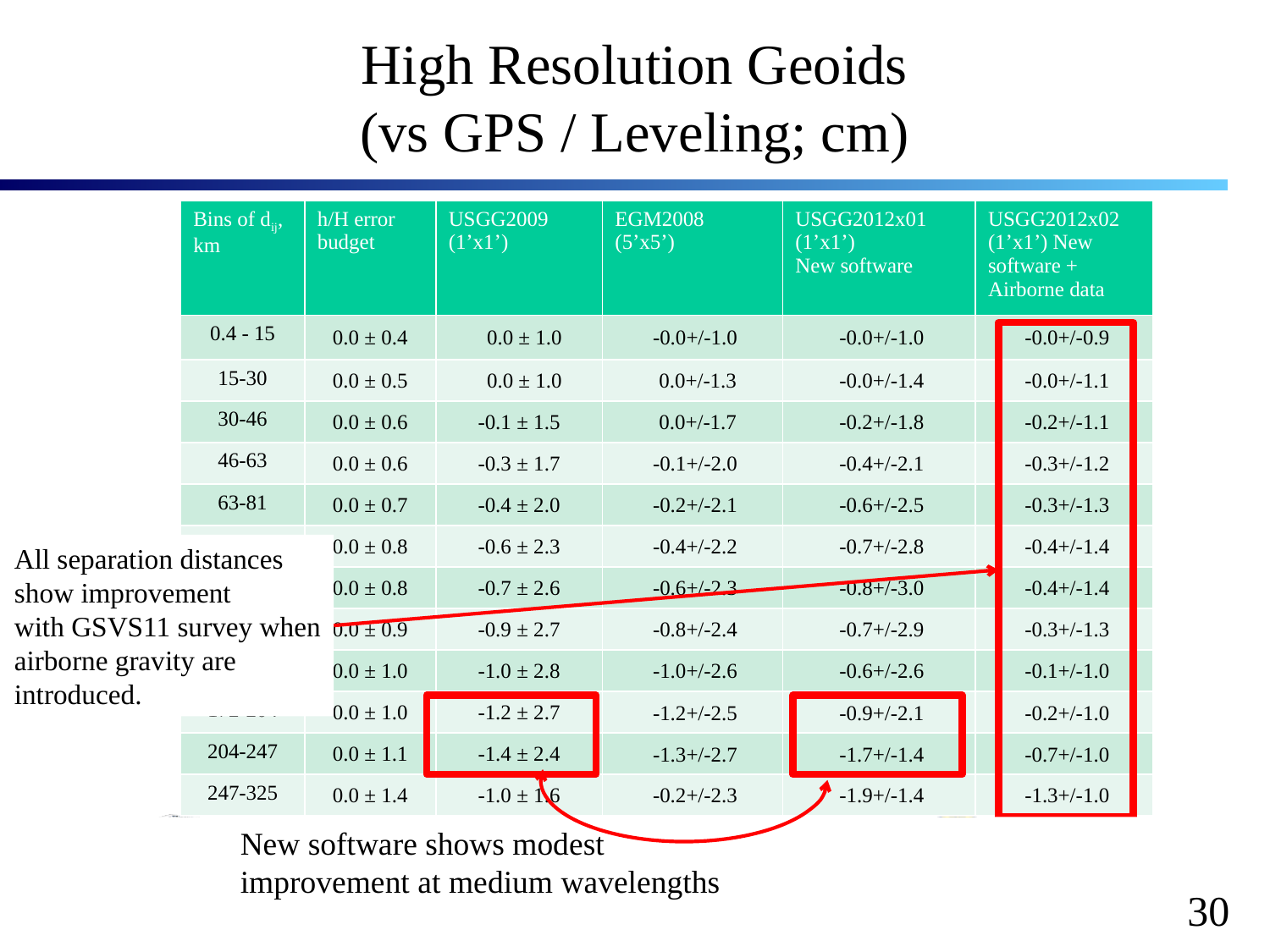

# High Resolution Geoids (vs GPS / Leveling; cm)
| Bins of dij, km | h/H error budget | USGG2009 (1’x1’) | EGM2008 (5’x5’) | USGG2012x01 (1’x1’) New software | USGG2012x02 (1’x1’) New software + Airborne data |
| --- | --- | --- | --- | --- | --- |
| 0.4 - 15 | 0.0 ± 0.4 | 0.0 ± 1.0 | -0.0+/-1.0 | -0.0+/-1.0 | -0.0+/-0.9 |
| 15-30 | 0.0 ± 0.5 | 0.0 ± 1.0 | 0.0+/-1.3 | -0.0+/-1.4 | -0.0+/-1.1 |
| 30-46 | 0.0 ± 0.6 | -0.1 ± 1.5 | 0.0+/-1.7 | -0.2+/-1.8 | -0.2+/-1.1 |
| 46-63 | 0.0 ± 0.6 | -0.3 ± 1.7 | -0.1+/-2.0 | -0.4+/-2.1 | -0.3+/-1.2 |
| 63-81 | 0.0 ± 0.7 | -0.4 ± 2.0 | -0.2+/-2.1 | -0.6+/-2.5 | -0.3+/-1.3 |
| 81-101 | 0.0 ± 0.8 | -0.6 ± 2.3 | -0.4+/-2.2 | -0.7+/-2.8 | -0.4+/-1.4 |
| 101-122 | 0.0 ± 0.8 | -0.7 ± 2.6 | -0.6+/-2.3 | -0.8+/-3.0 | -0.4+/-1.4 |
| 122-145 | 0.0 ± 0.9 | -0.9 ± 2.7 | -0.8+/-2.4 | -0.7+/-2.9 | -0.3+/-1.3 |
| 145-172 | 0.0 ± 1.0 | -1.0 ± 2.8 | -1.0+/-2.6 | -0.6+/-2.6 | -0.1+/-1.0 |
| 172-204 | 0.0 ± 1.0 | -1.2 ± 2.7 | -1.2+/-2.5 | -0.9+/-2.1 | -0.2+/-1.0 |
| 204-247 | 0.0 ± 1.1 | -1.4 ± 2.4 | -1.3+/-2.7 | -1.7+/-1.4 | -0.7+/-1.0 |
| 247-325 | 0.0 ± 1.4 | -1.0 ± 1.6 | -0.2+/-2.3 | -1.9+/-1.4 | -1.3+/-1.0 |

All separation distances
show improvement
with GSVS11 survey when
airborne gravity are
introduced.

                           New software shows modest
                           improvement at medium wavelengths
30
30